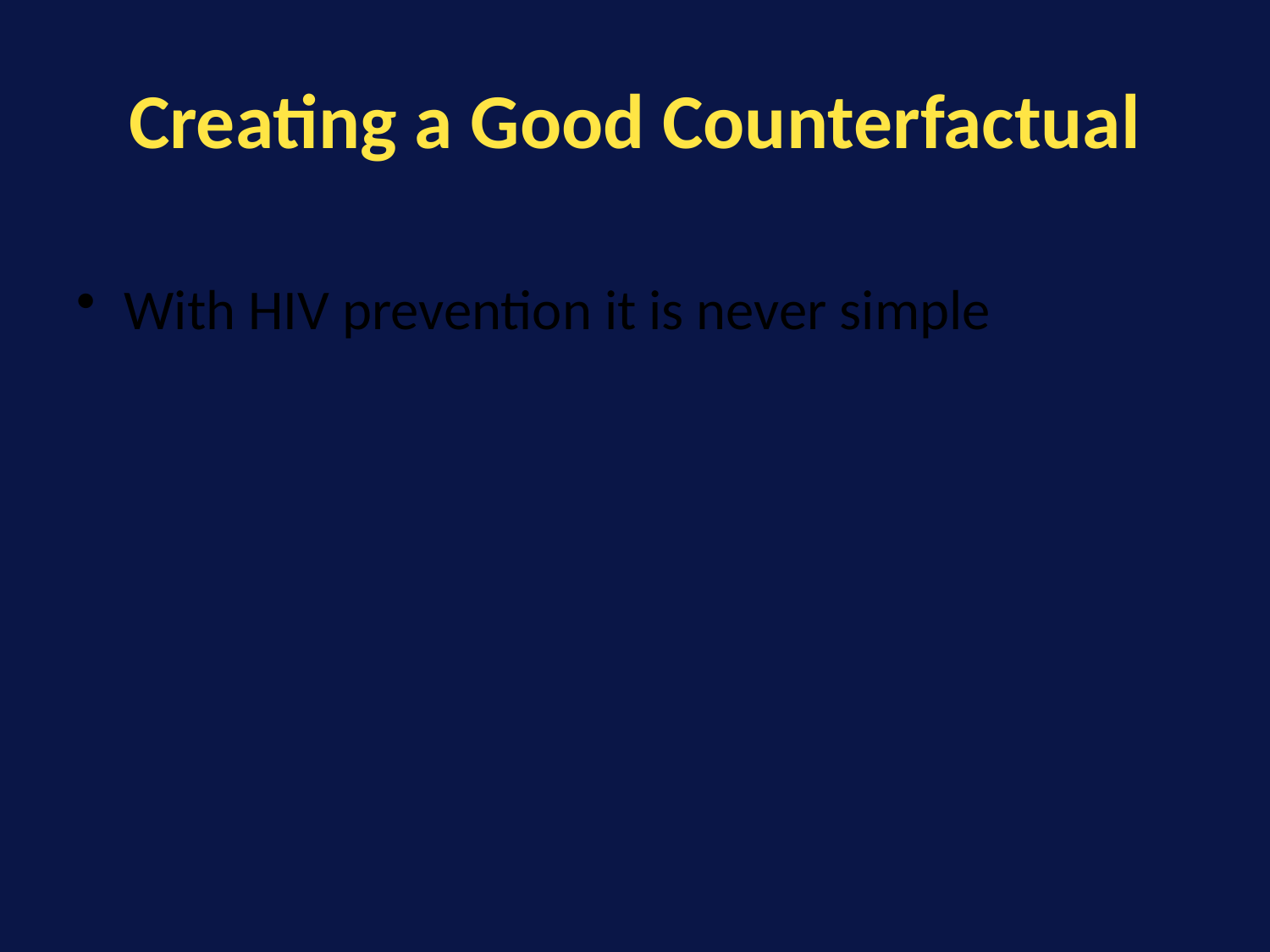

# Creating a Good Counterfactual

With HIV prevention it is never simple